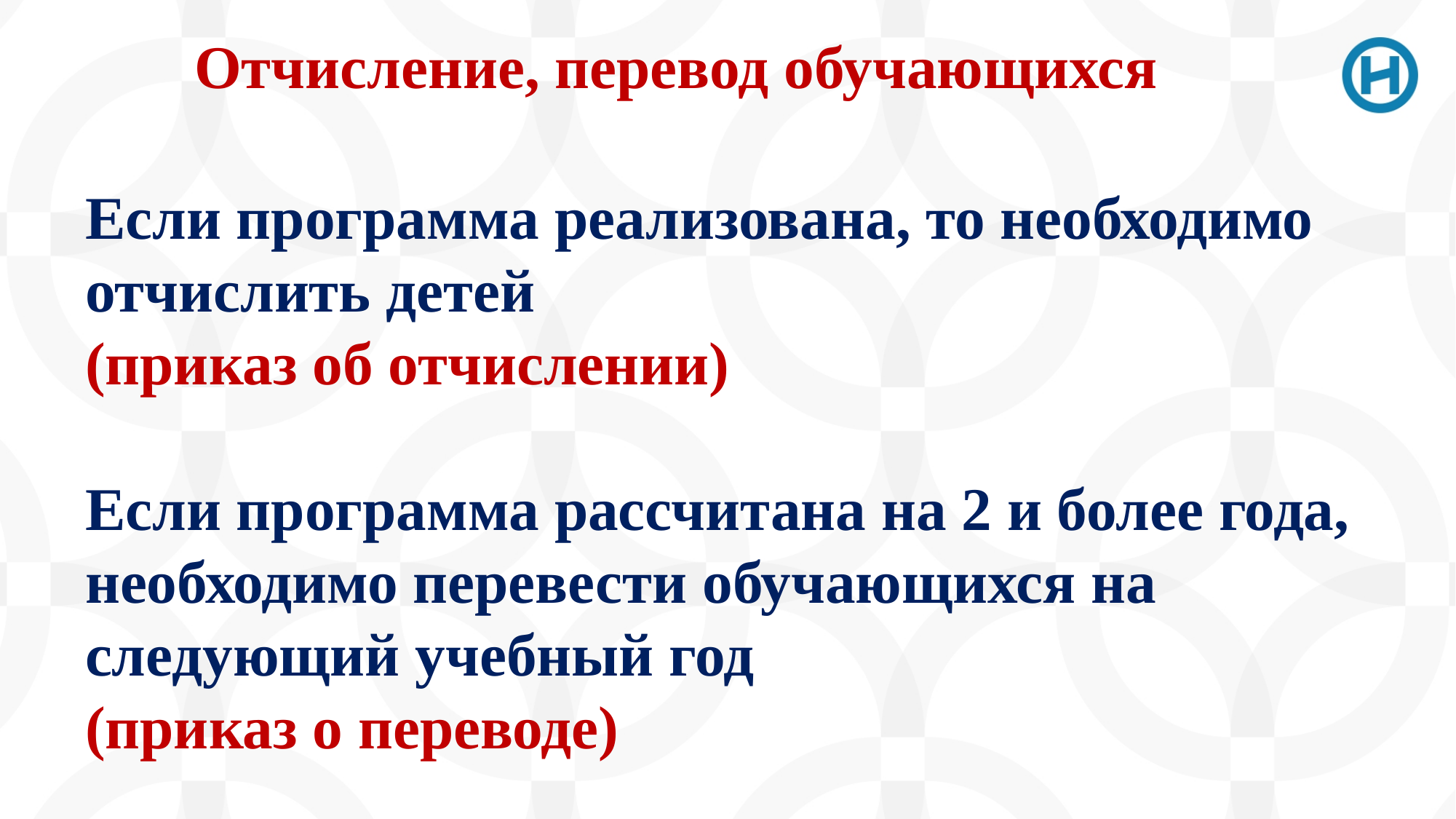

Отчисление, перевод обучающихся
Если программа реализована, то необходимо отчислить детей
(приказ об отчислении)

Если программа рассчитана на 2 и более года, необходимо перевести обучающихся на следующий учебный год
(приказ о переводе)